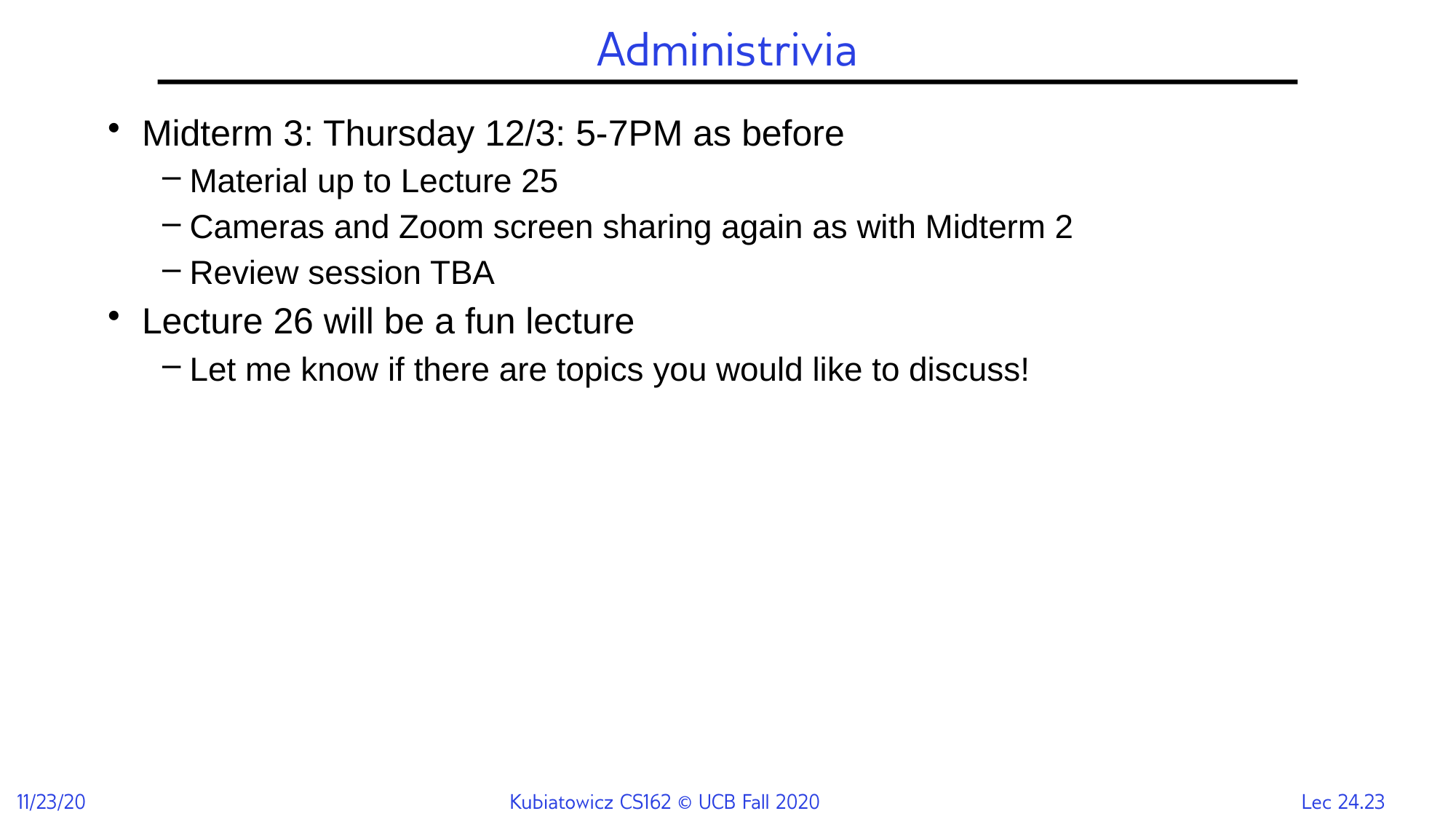

# Administrivia
Midterm 3: Thursday 12/3: 5-7PM as before
Material up to Lecture 25
Cameras and Zoom screen sharing again as with Midterm 2
Review session TBA
Lecture 26 will be a fun lecture
Let me know if there are topics you would like to discuss!